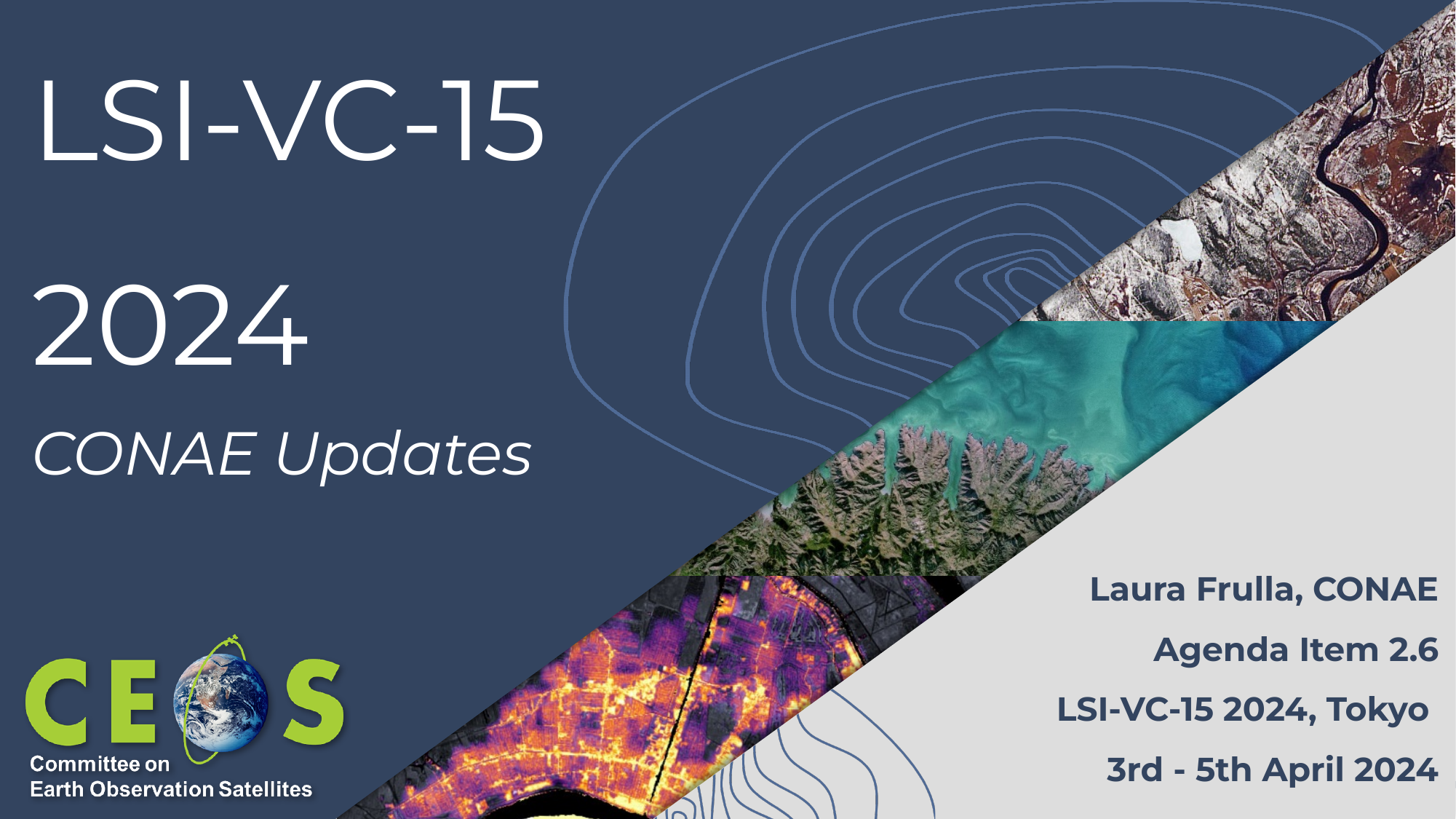

# LSI-VC-15
2024
CONAE Updates

Laura Frulla, CONAE
Agenda Item 2.6
LSI-VC-15 2024, Tokyo
3rd - 5th April 2024